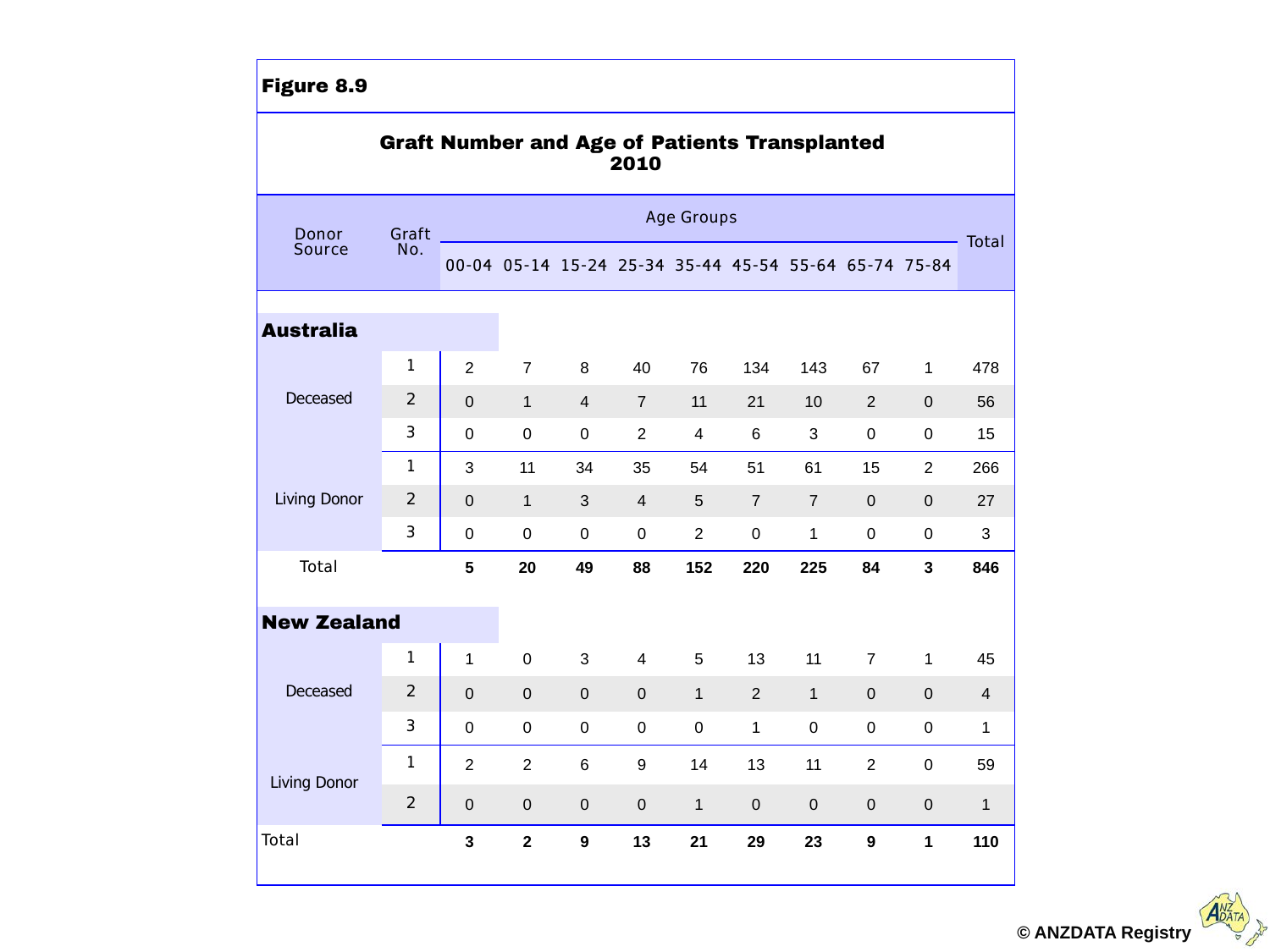

| Figure 8.9 |  |  |  |  |  |  |  |  |  |  |  |
| --- | --- | --- | --- | --- | --- | --- | --- | --- | --- | --- | --- |
| Graft Number and Age of Patients Transplanted 2010 |  |  |  |  |  |  |  |  |  |  |  |
| Donor Source | Graft No. | Age Groups |  |  |  |  |  |  |  |  | Total |
|  |  | 00-04 | 05-14 | 15-24 | 25-34 | 35-44 | 45-54 | 55-64 | 65-74 | 75-84 |  |
|  |  |  |  |  |  |  |  |  |  |  |  |
| Australia |  |  |  |  |  |  |  |  |  |  |  |
| Deceased | 1 | 2 | 7 | 8 | 40 | 76 | 134 | 143 | 67 | 1 | 478 |
|  | 2 | 0 | 1 | 4 | 7 | 11 | 21 | 10 | 2 | 0 | 56 |
|  | 3 | 0 | 0 | 0 | 2 | 4 | 6 | 3 | 0 | 0 | 15 |
| Living Donor | 1 | 3 | 11 | 34 | 35 | 54 | 51 | 61 | 15 | 2 | 266 |
|  | 2 | 0 | 1 | 3 | 4 | 5 | 7 | 7 | 0 | 0 | 27 |
|  | 3 | 0 | 0 | 0 | 0 | 2 | 0 | 1 | 0 | 0 | 3 |
| Total |  | 5 | 20 | 49 | 88 | 152 | 220 | 225 | 84 | 3 | 846 |
|  |  |  |  |  |  |  |  |  |  |  |  |
| New Zealand |  |  |  |  |  |  |  |  |  |  |  |
| Deceased | 1 | 1 | 0 | 3 | 4 | 5 | 13 | 11 | 7 | 1 | 45 |
|  | 2 | 0 | 0 | 0 | 0 | 1 | 2 | 1 | 0 | 0 | 4 |
|  | 3 | 0 | 0 | 0 | 0 | 0 | 1 | 0 | 0 | 0 | 1 |
| Living Donor | 1 | 2 | 2 | 6 | 9 | 14 | 13 | 11 | 2 | 0 | 59 |
|  | 2 | 0 | 0 | 0 | 0 | 1 | 0 | 0 | 0 | 0 | 1 |
| Total |  | 3 | 2 | 9 | 13 | 21 | 29 | 23 | 9 | 1 | 110 |
|  |  |  |  |  |  |  |  |  |  |  |  |